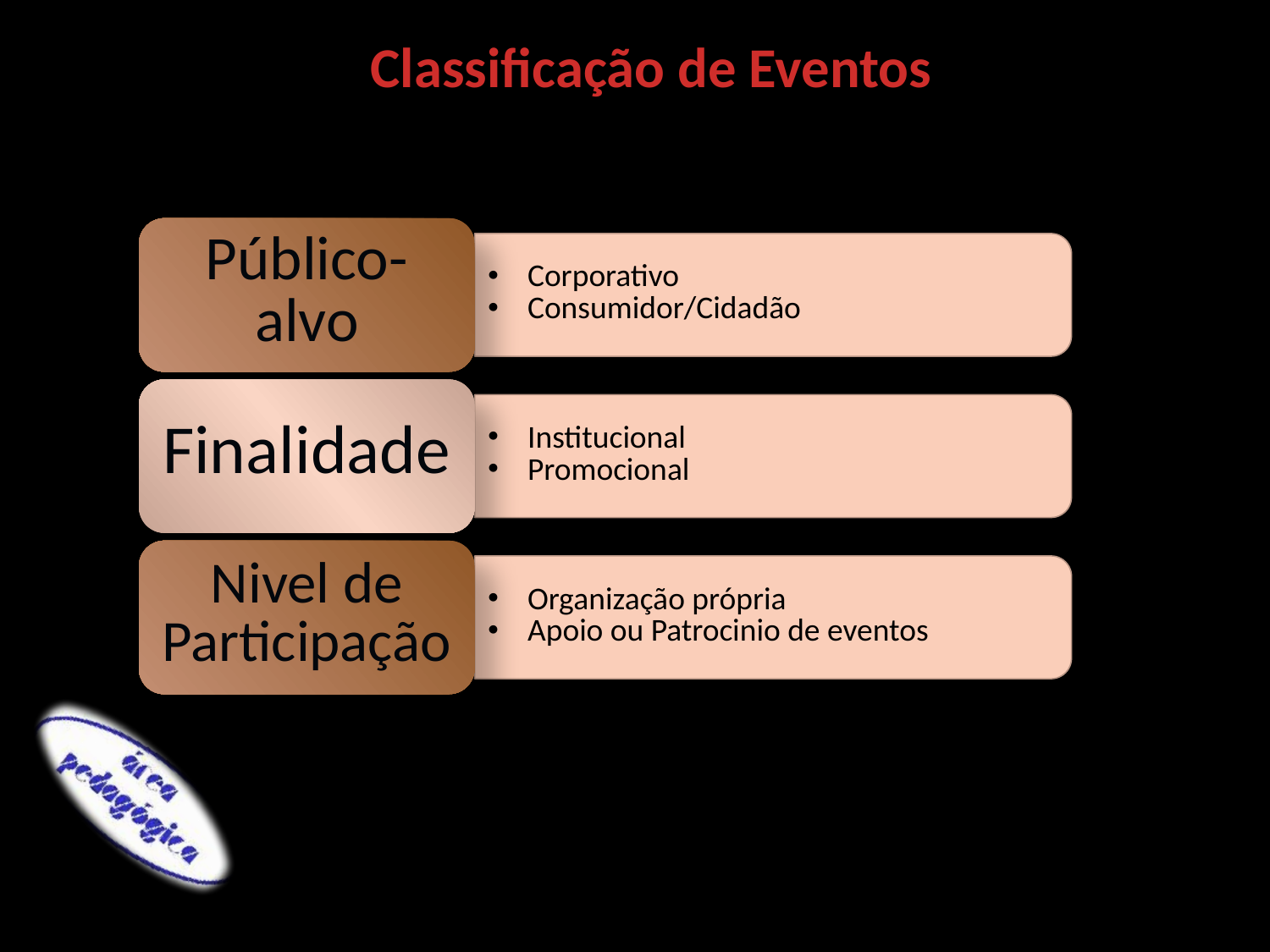

Classificação de Eventos
Público-alvo
Corporativo
Consumidor/Cidadão
Finalidade
Institucional
Promocional
Organização própria
Apoio ou Patrocinio de eventos